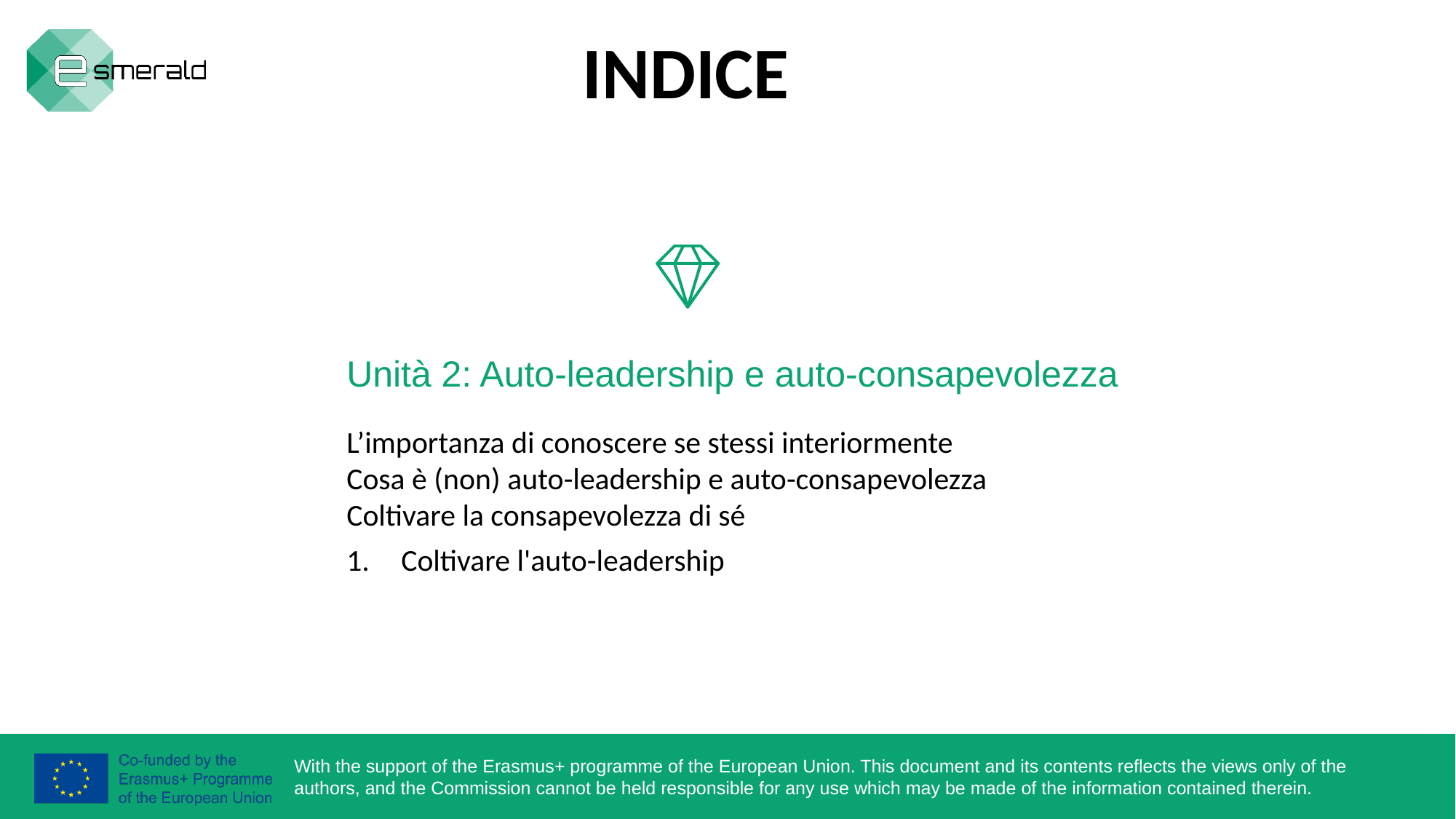

INDICE

Unità 2: Auto-leadership e auto-consapevolezza

L’importanza di conoscere se stessi interiormente
Cosa è (non) auto-leadership e auto-consapevolezza
Coltivare la consapevolezza di sé
Coltivare l'auto-leadership